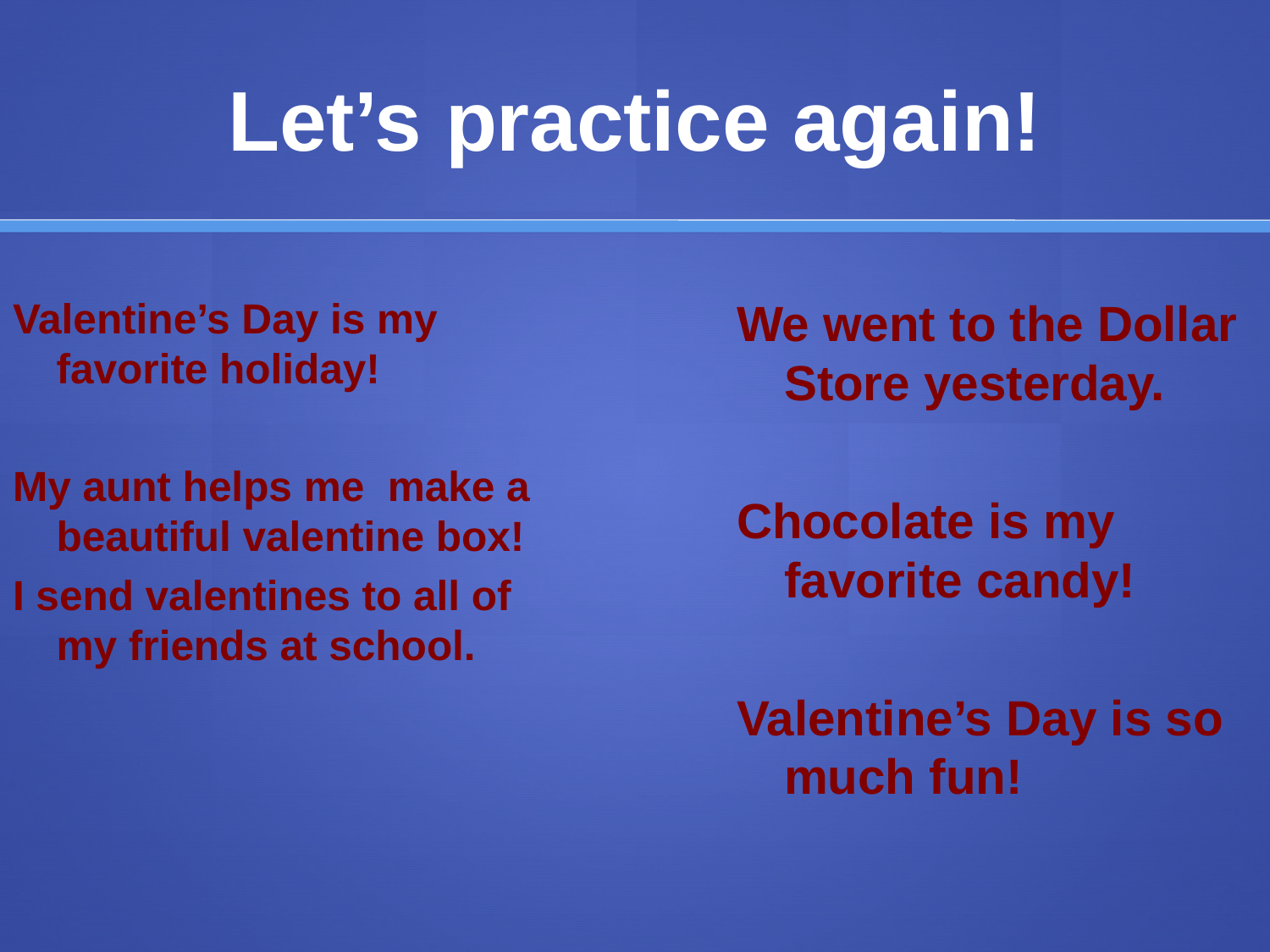

# Let’s practice again!
Valentine’s Day is my favorite holiday!

My aunt helps me  make a beautiful valentine box!
I send valentines to all of my friends at school.

We went to the Dollar Store yesterday.

Chocolate is my favorite candy!

Valentine’s Day is so much fun!